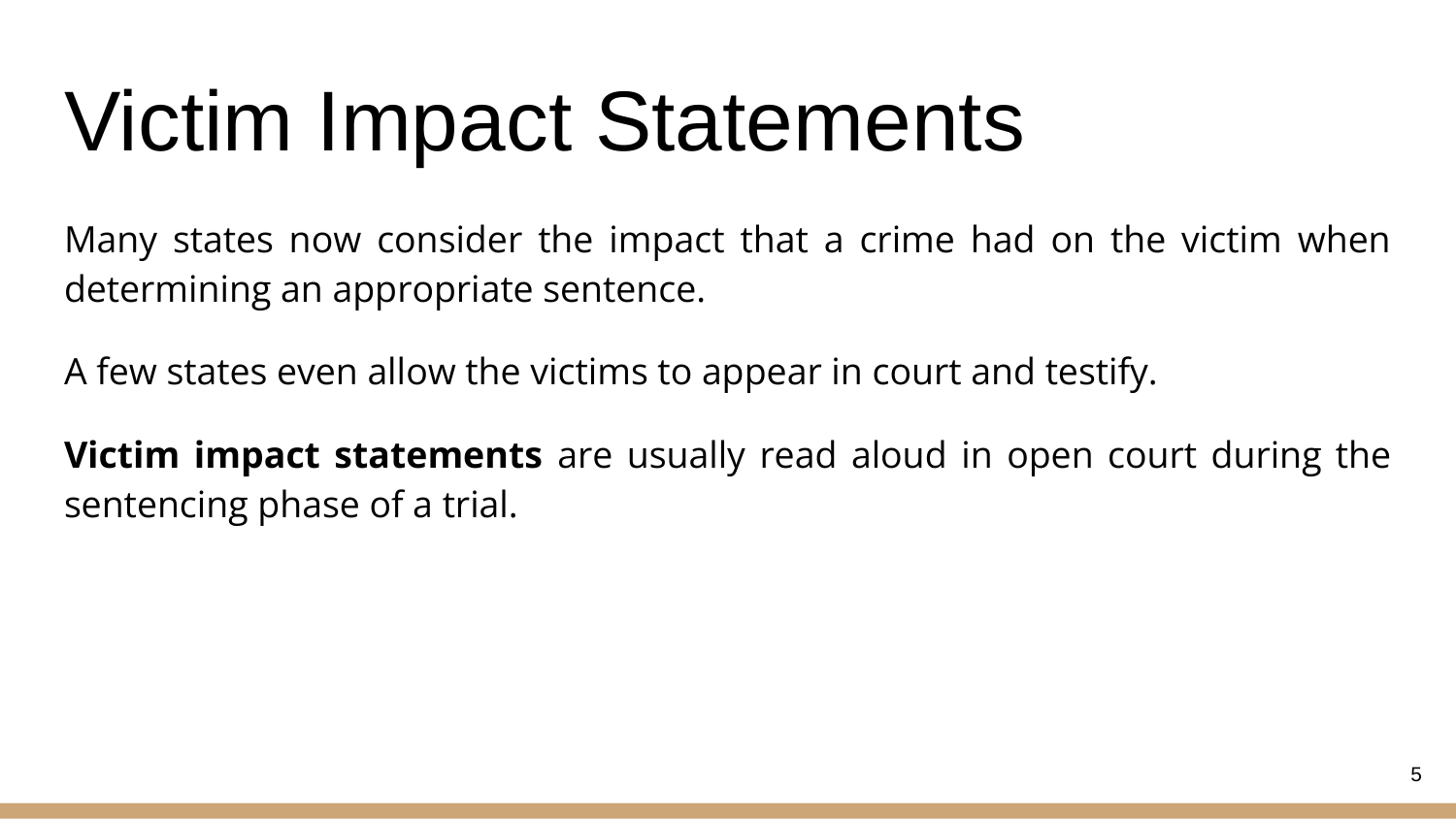

# Victim Impact Statements
Many states now consider the impact that a crime had on the victim when determining an appropriate sentence.
A few states even allow the victims to appear in court and testify.
Victim impact statements are usually read aloud in open court during the sentencing phase of a trial.
5